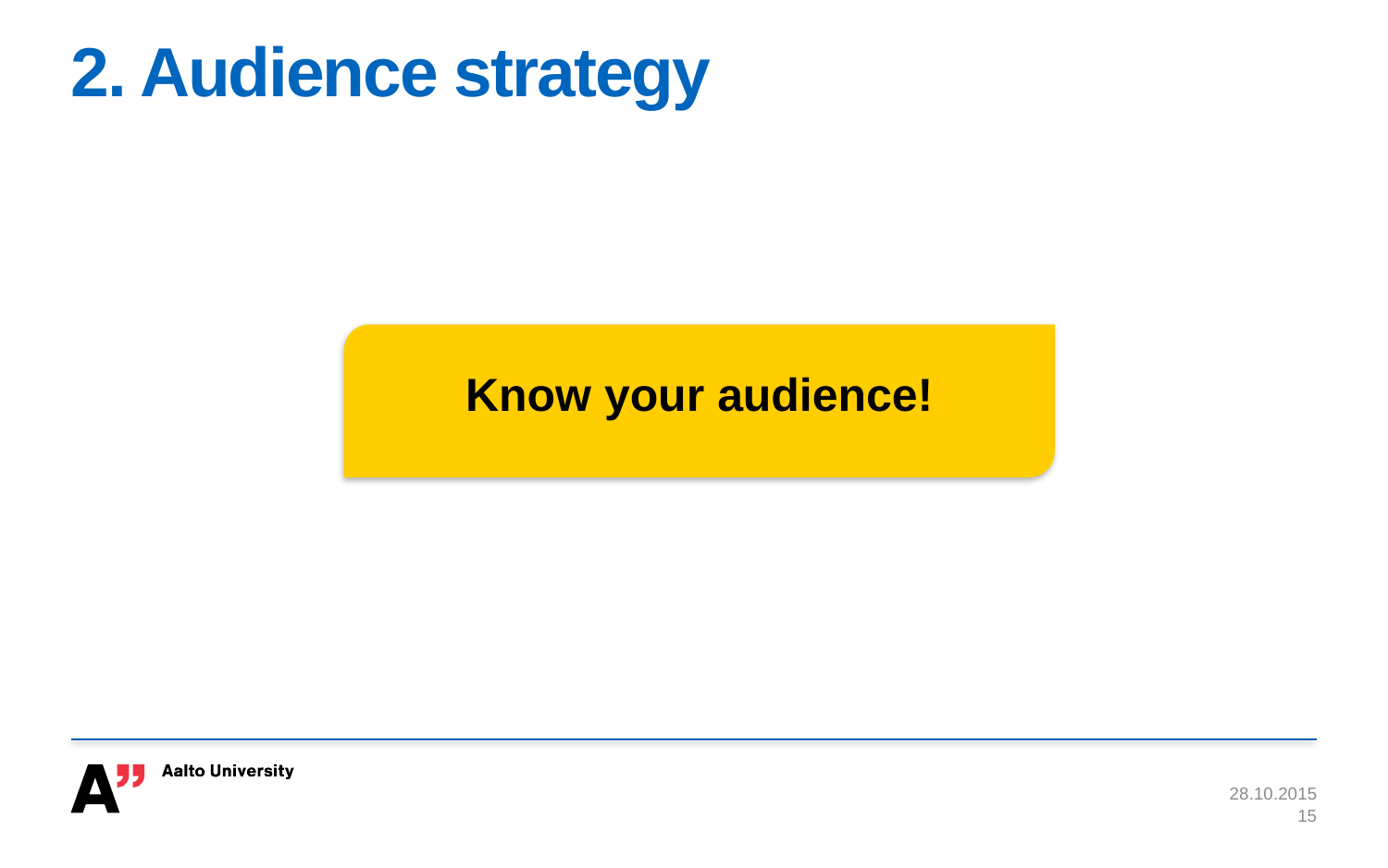

# 2. Audience strategy

Know your audience!

28.10.2015
15